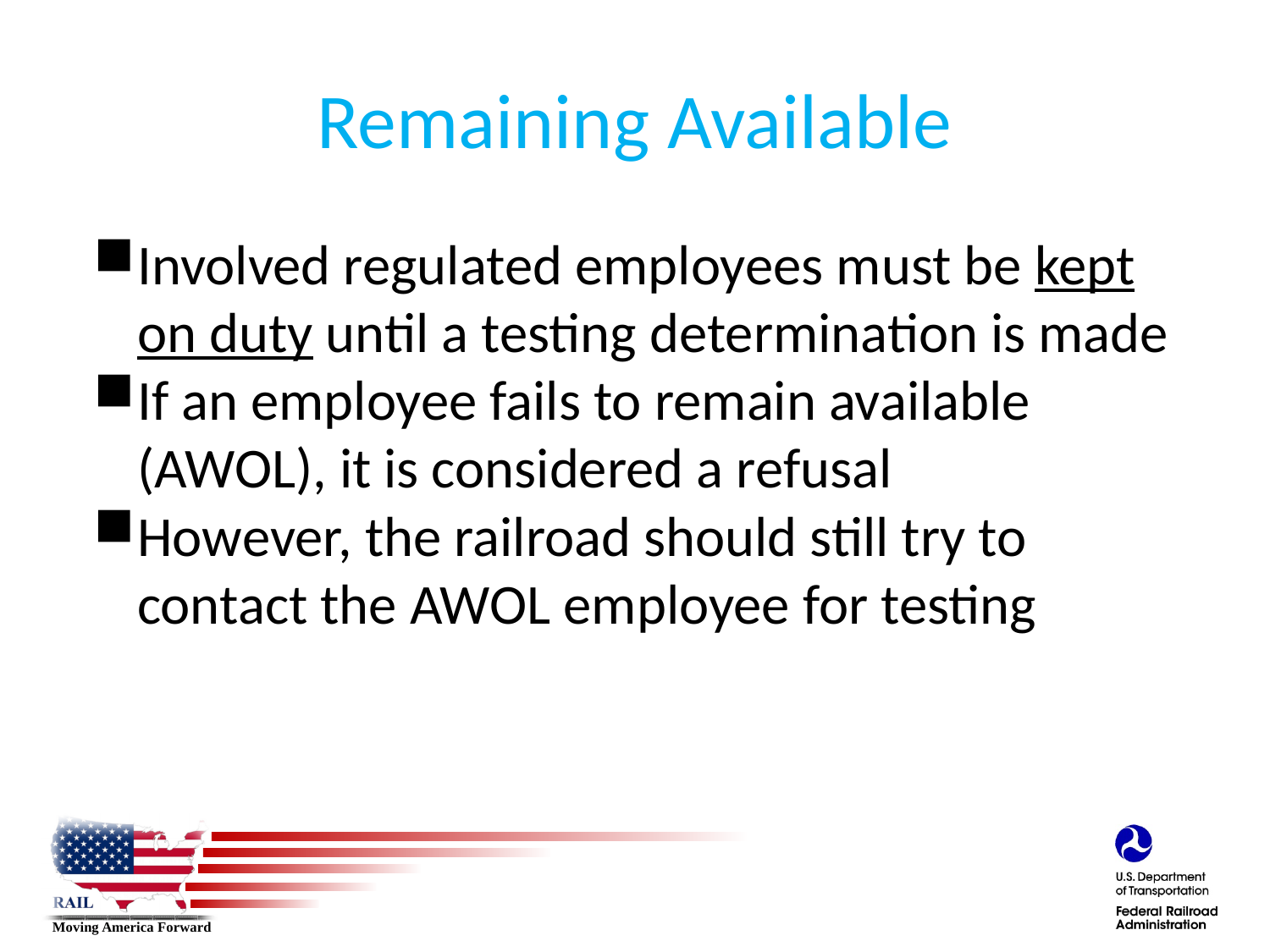

# Remaining Available
Involved regulated employees must be kept on duty until a testing determination is made
If an employee fails to remain available (AWOL), it is considered a refusal
However, the railroad should still try to contact the AWOL employee for testing